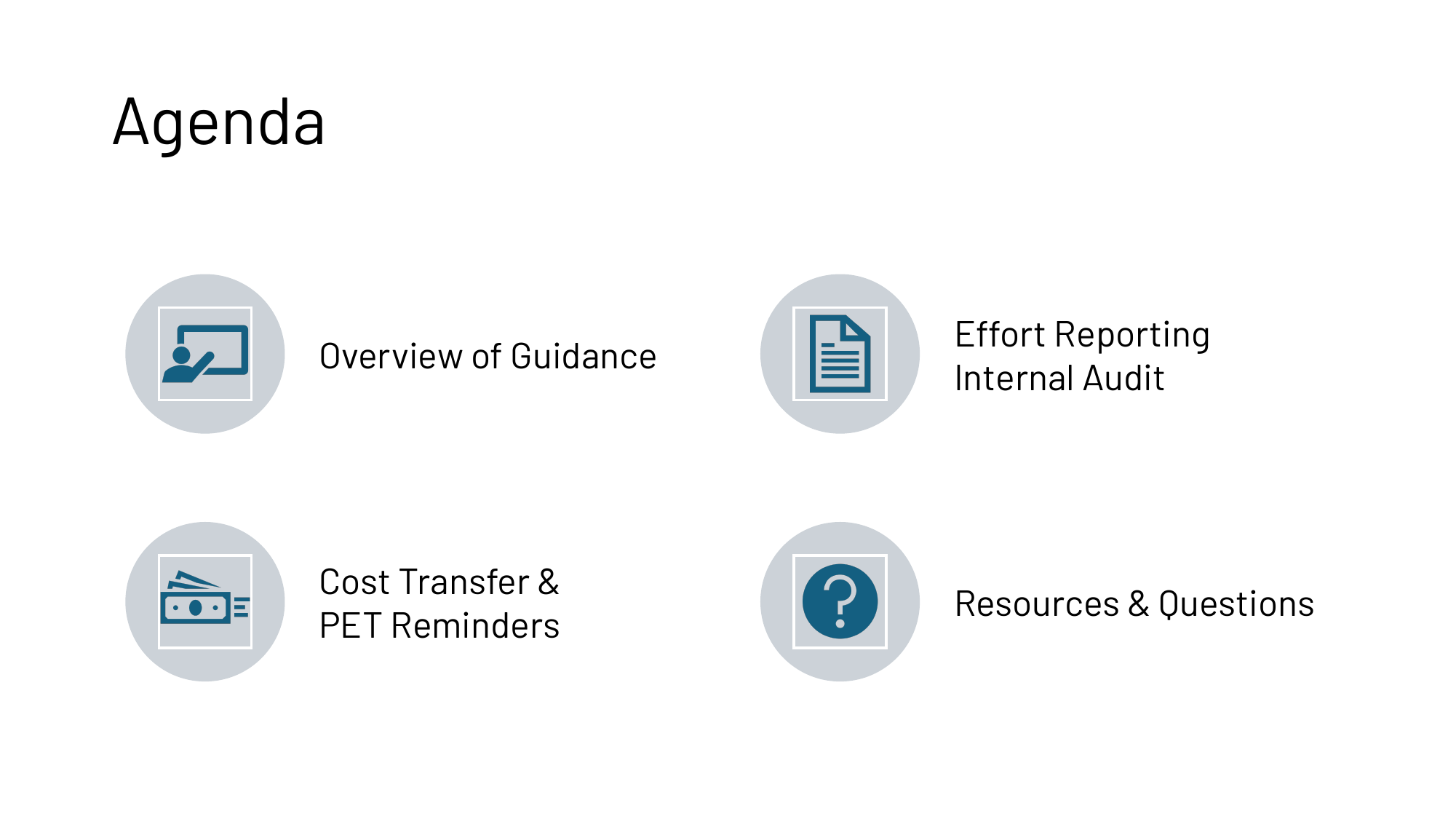

# Agenda
Overview of Guidance
Effort Reporting
Internal Audit
Cost Transfer &
PET Reminders
Resources & Questions